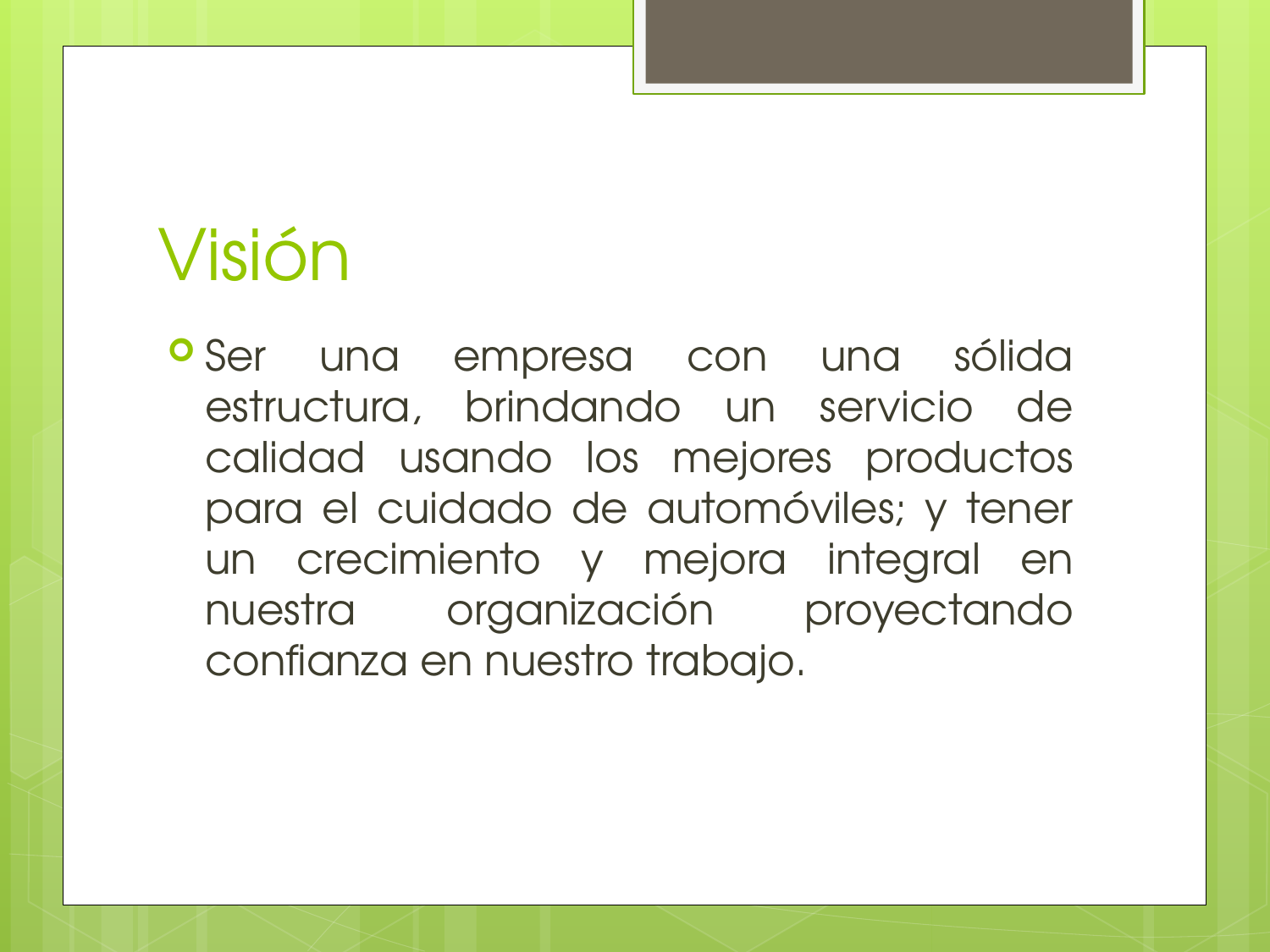

# Visión
Ser una empresa con una sólida estructura, brindando un servicio de calidad usando los mejores productos para el cuidado de automóviles; y tener un crecimiento y mejora integral en nuestra organización proyectando confianza en nuestro trabajo.